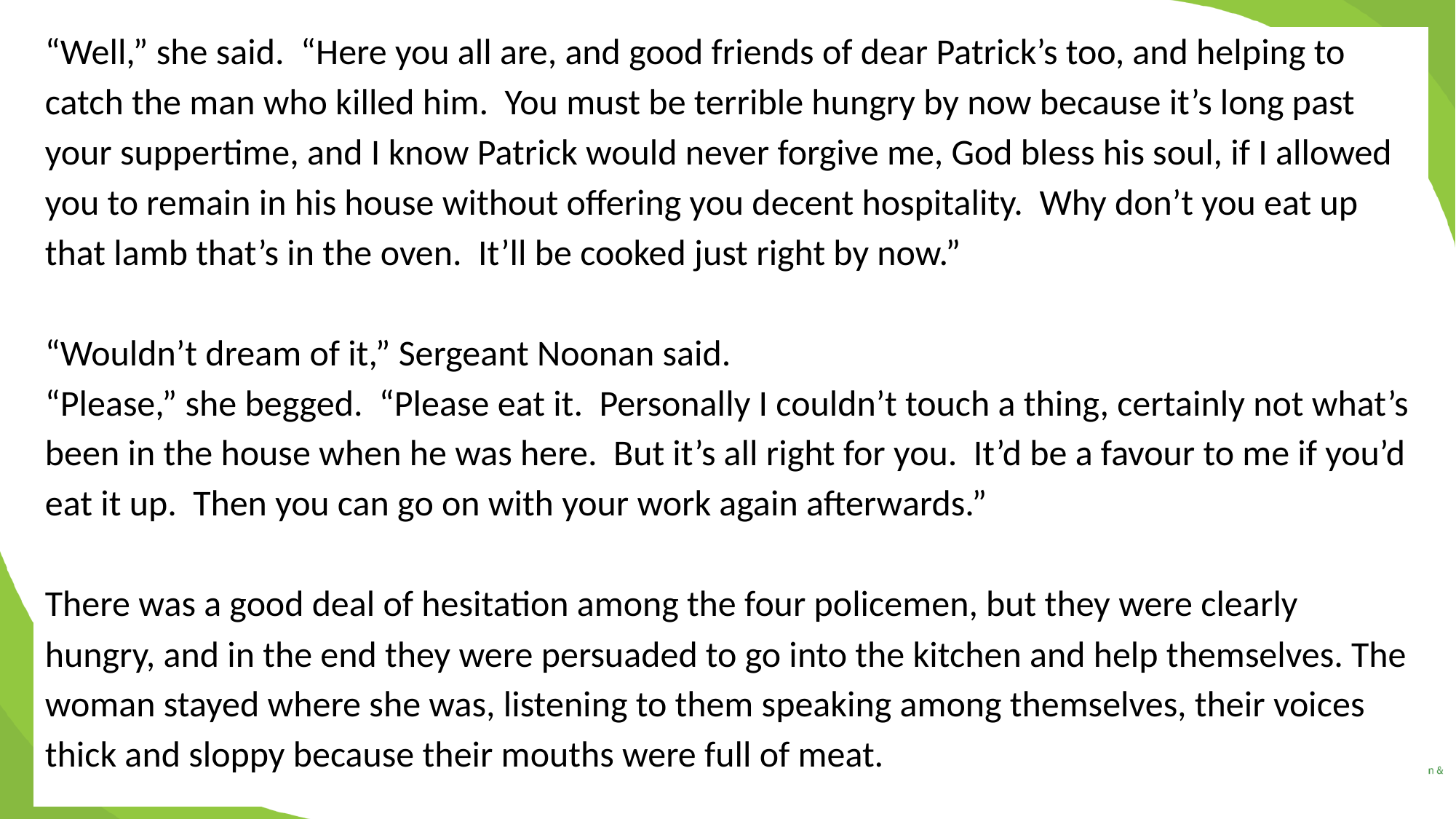

“Well,” she said.  “Here you all are, and good friends of dear Patrick’s too, and helping to catch the man who killed him.  You must be terrible hungry by now because it’s long past your suppertime, and I know Patrick would never forgive me, God bless his soul, if I allowed you to remain in his house without offering you decent hospitality.  Why don’t you eat up that lamb that’s in the oven.  It’ll be cooked just right by now.”

“Wouldn’t dream of it,” Sergeant Noonan said.
“Please,” she begged.  “Please eat it.  Personally I couldn’t touch a thing, certainly not what’s been in the house when he was here.  But it’s all right for you.  It’d be a favour to me if you’d eat it up.  Then you can go on with your work again afterwards.”

There was a good deal of hesitation among the four policemen, but they were clearly hungry, and in the end they were persuaded to go into the kitchen and help themselves. The woman stayed where she was, listening to them speaking among themselves, their voices thick and sloppy because their mouths were full of meat.